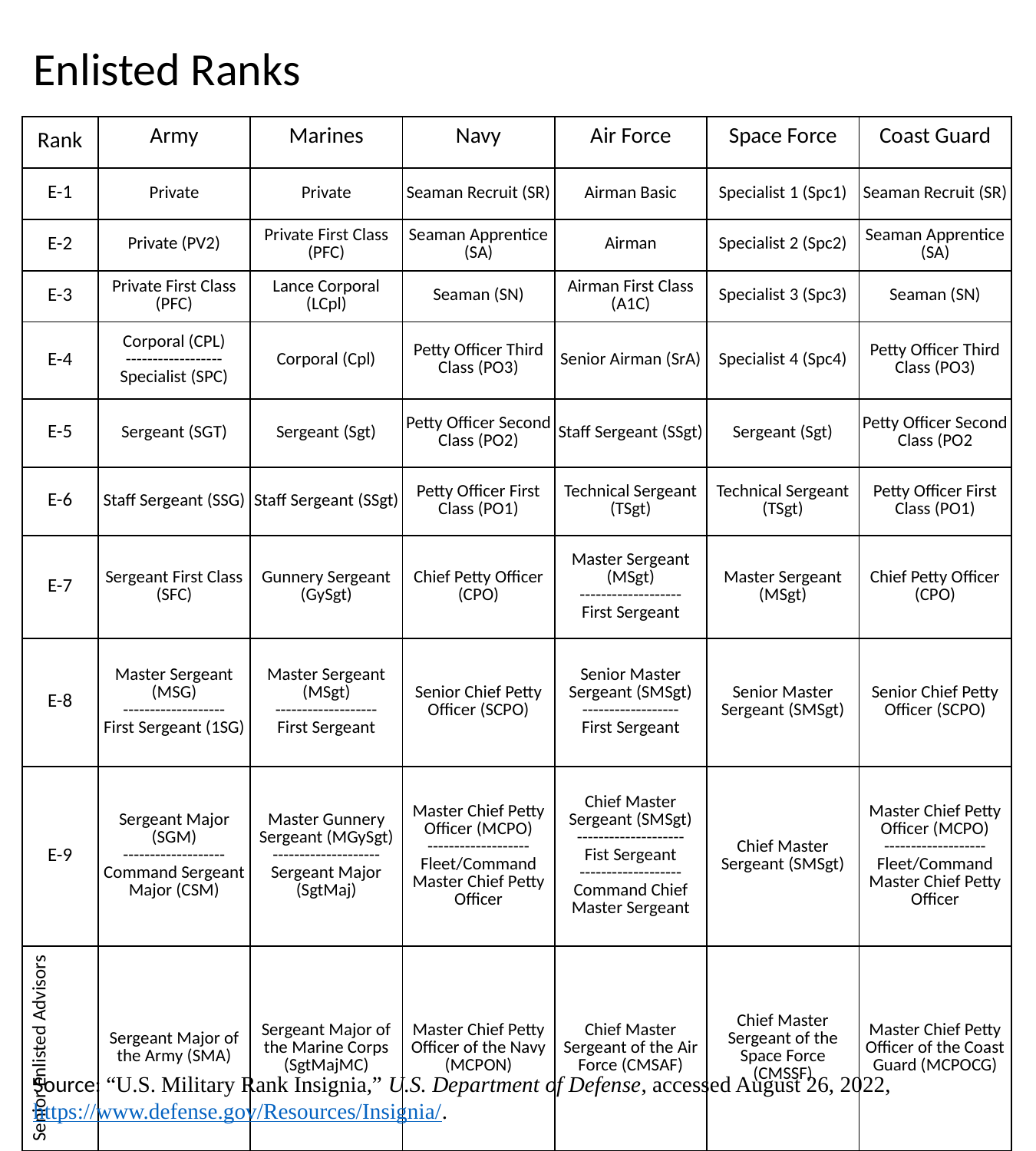

Enlisted Ranks
| Rank | Army | Marines | Navy | Air Force | Space Force | Coast Guard |
| --- | --- | --- | --- | --- | --- | --- |
| E-1 | Private | Private | Seaman Recruit (SR) | Airman Basic | Specialist 1 (Spc1) | Seaman Recruit (SR) |
| E-2 | Private (PV2) | Private First Class (PFC) | Seaman Apprentice (SA) | Airman | Specialist 2 (Spc2) | Seaman Apprentice (SA) |
| E-3 | Private First Class (PFC) | Lance Corporal (LCpl) | Seaman (SN) | Airman First Class (A1C) | Specialist 3 (Spc3) | Seaman (SN) |
| E-4 | Corporal (CPL) ------------------ Specialist (SPC) | Corporal (Cpl) | Petty Officer Third Class (PO3) | Senior Airman (SrA) | Specialist 4 (Spc4) | Petty Officer Third Class (PO3) |
| E-5 | Sergeant (SGT) | Sergeant (Sgt) | Petty Officer Second Class (PO2) | Staff Sergeant (SSgt) | Sergeant (Sgt) | Petty Officer Second Class (PO2 |
| E-6 | Staff Sergeant (SSG) | Staff Sergeant (SSgt) | Petty Officer First Class (PO1) | Technical Sergeant (TSgt) | Technical Sergeant (TSgt) | Petty Officer First Class (PO1) |
| E-7 | Sergeant First Class (SFC) | Gunnery Sergeant (GySgt) | Chief Petty Officer (CPO) | Master Sergeant (MSgt) ------------------- First Sergeant | Master Sergeant (MSgt) | Chief Petty Officer (CPO) |
| E-8 | Master Sergeant (MSG) ------------------- First Sergeant (1SG) | Master Sergeant (MSgt) ------------------- First Sergeant | Senior Chief Petty Officer (SCPO) | Senior Master Sergeant (SMSgt) ------------------ First Sergeant | Senior Master Sergeant (SMSgt) | Senior Chief Petty Officer (SCPO) |
| E-9 | Sergeant Major (SGM) ------------------- Command Sergeant Major (CSM) | Master Gunnery Sergeant (MGySgt) -------------------- Sergeant Major (SgtMaj) | Master Chief Petty Officer (MCPO) ------------------- Fleet/Command Master Chief Petty Officer | Chief Master Sergeant (SMSgt) -------------------- Fist Sergeant ------------------- Command Chief Master Sergeant | Chief Master Sergeant (SMSgt) | Master Chief Petty Officer (MCPO) ------------------- Fleet/Command Master Chief Petty Officer |
| Senior Enlisted Advisors | Sergeant Major of the Army (SMA) | Sergeant Major of the Marine Corps (SgtMajMC) | Master Chief Petty Officer of the Navy (MCPON) | Chief Master Sergeant of the Air Force (CMSAF) | Chief Master Sergeant of the Space Force (CMSSF) | Master Chief Petty Officer of the Coast Guard (MCPOCG) |
Source: “U.S. Military Rank Insignia,” U.S. Department of Defense, accessed August 26, 2022, https://www.defense.gov/Resources/Insignia/.